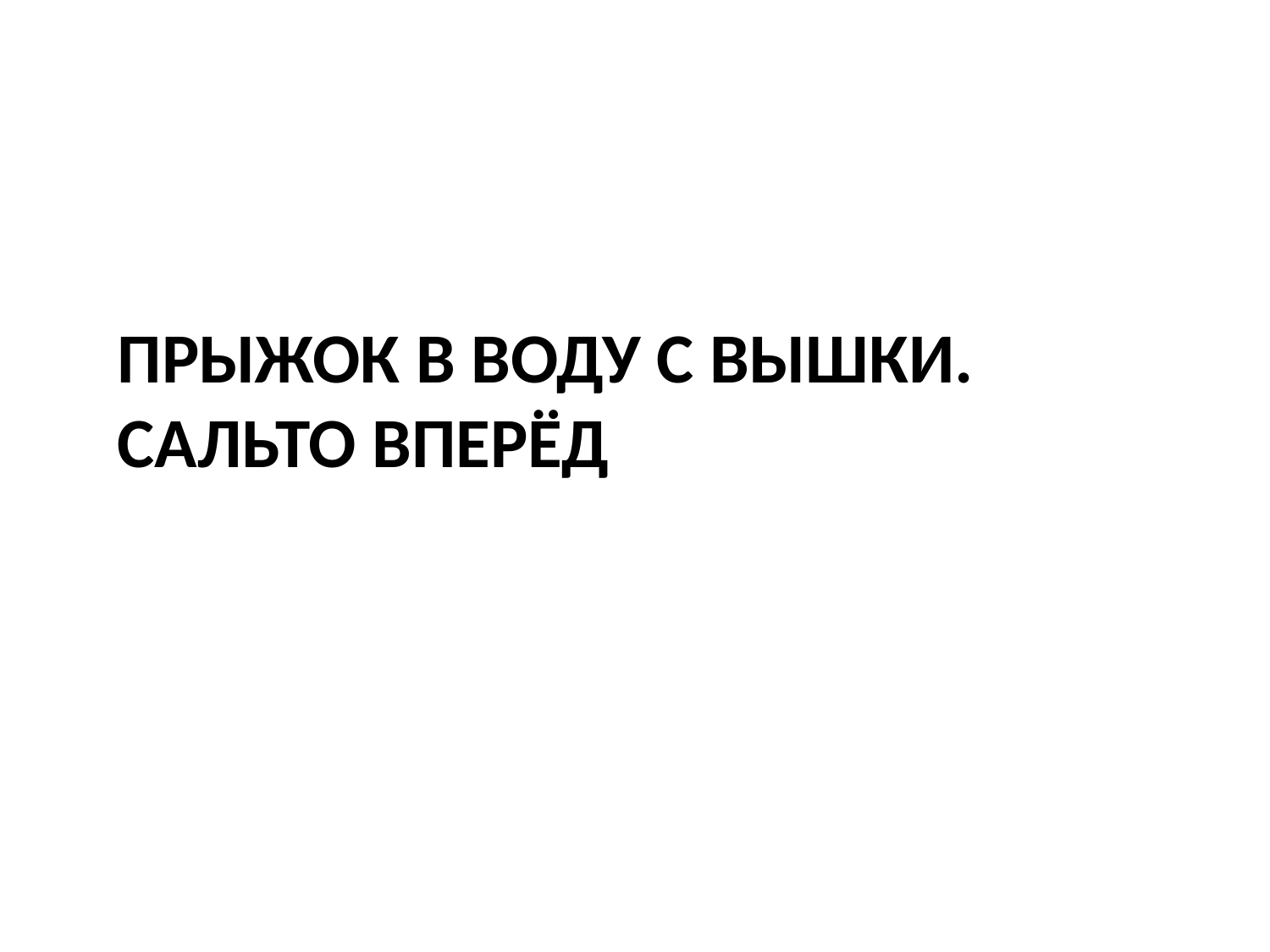

# Прыжок в воду с вышки. Сальто вперёд